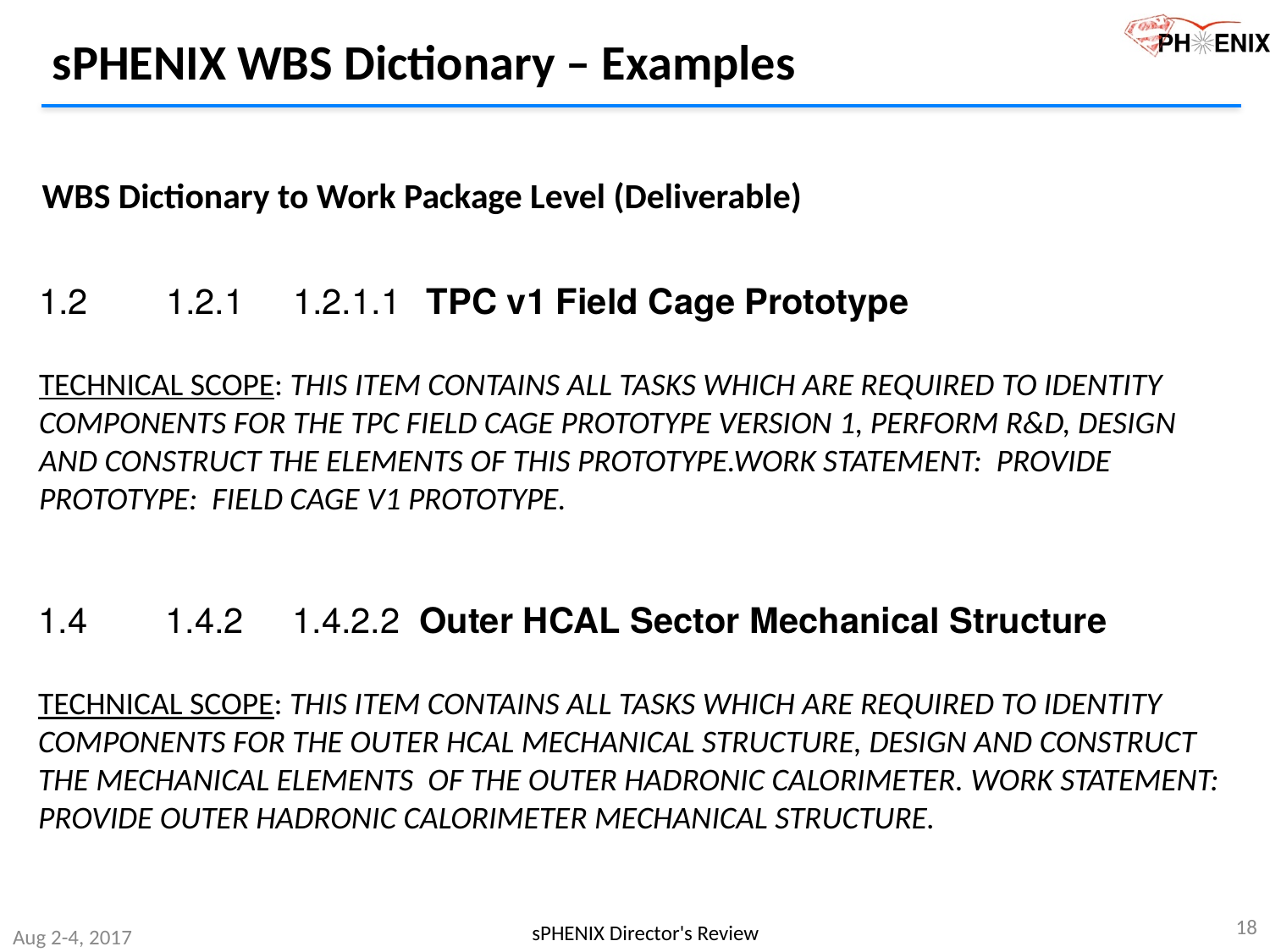

# sPHENIX WBS Dictionary – Examples
WBS Dictionary to Work Package Level (Deliverable)
1.2 	1.2.1 	1.2.1.1   TPC v1 Field Cage Prototype

TECHNICAL SCOPE: THIS ITEM CONTAINS ALL TASKS WHICH ARE REQUIRED TO IDENTITY COMPONENTS FOR THE TPC FIELD CAGE PROTOTYPE VERSION 1, PERFORM R&D, DESIGN AND CONSTRUCT THE ELEMENTS OF THIS PROTOTYPE.WORK STATEMENT:  PROVIDE PROTOTYPE:  FIELD CAGE V1 PROTOTYPE.
1.4 	1.4.2 	1.4.2.2  	Outer HCAL Sector Mechanical Structure

TECHNICAL SCOPE: THIS ITEM CONTAINS ALL TASKS WHICH ARE REQUIRED TO IDENTITY COMPONENTS FOR THE OUTER HCAL MECHANICAL STRUCTURE, DESIGN AND CONSTRUCT THE MECHANICAL ELEMENTS  OF THE OUTER HADRONIC CALORIMETER. WORK STATEMENT:  PROVIDE OUTER HADRONIC CALORIMETER MECHANICAL STRUCTURE.
18
sPHENIX Director's Review
Aug 2-4, 2017